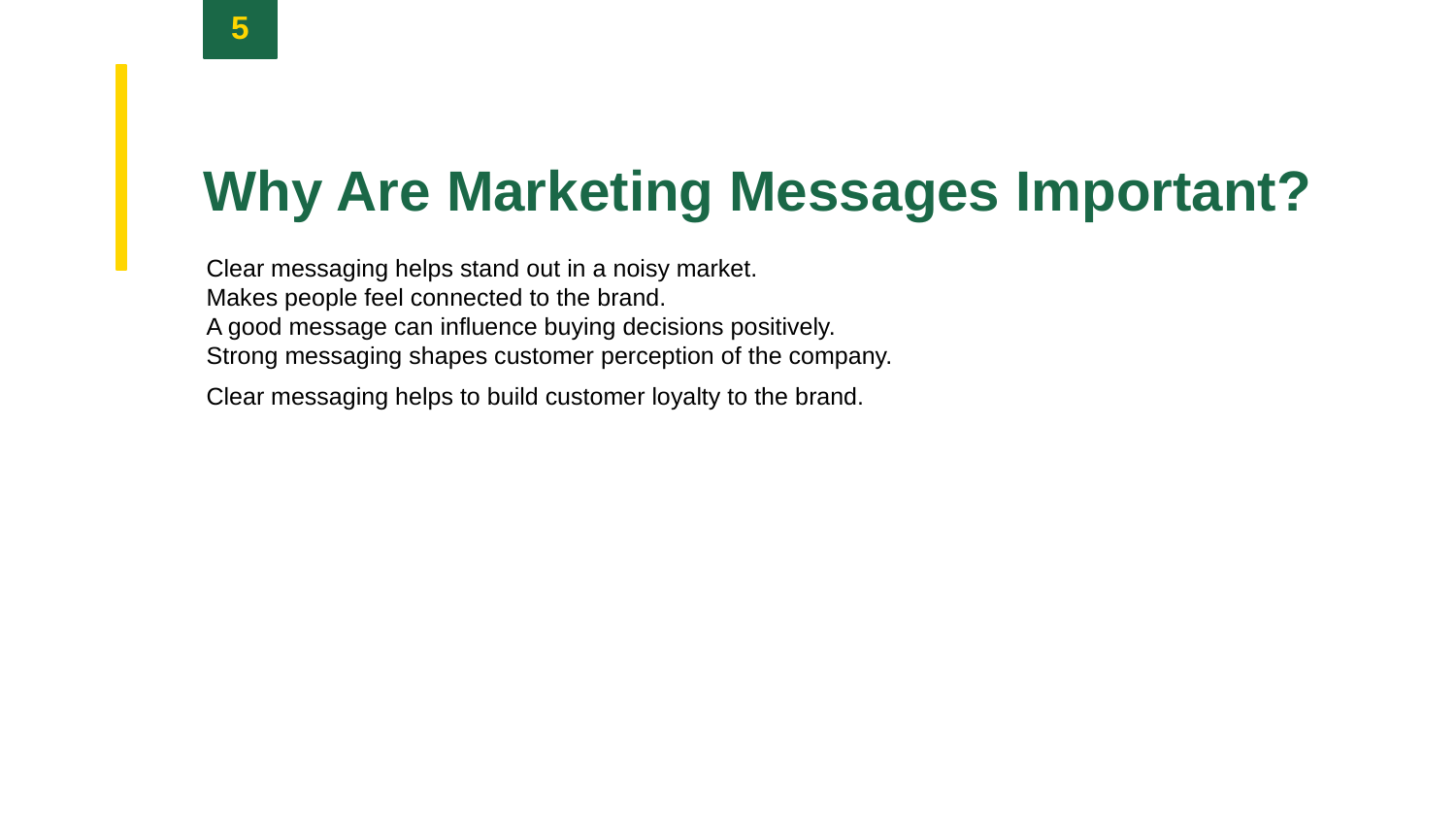

5

Why Are Marketing Messages Important?
Clear messaging helps stand out in a noisy market.
Makes people feel connected to the brand.
A good message can influence buying decisions positively.
Strong messaging shapes customer perception of the company.
Clear messaging helps to build customer loyalty to the brand.